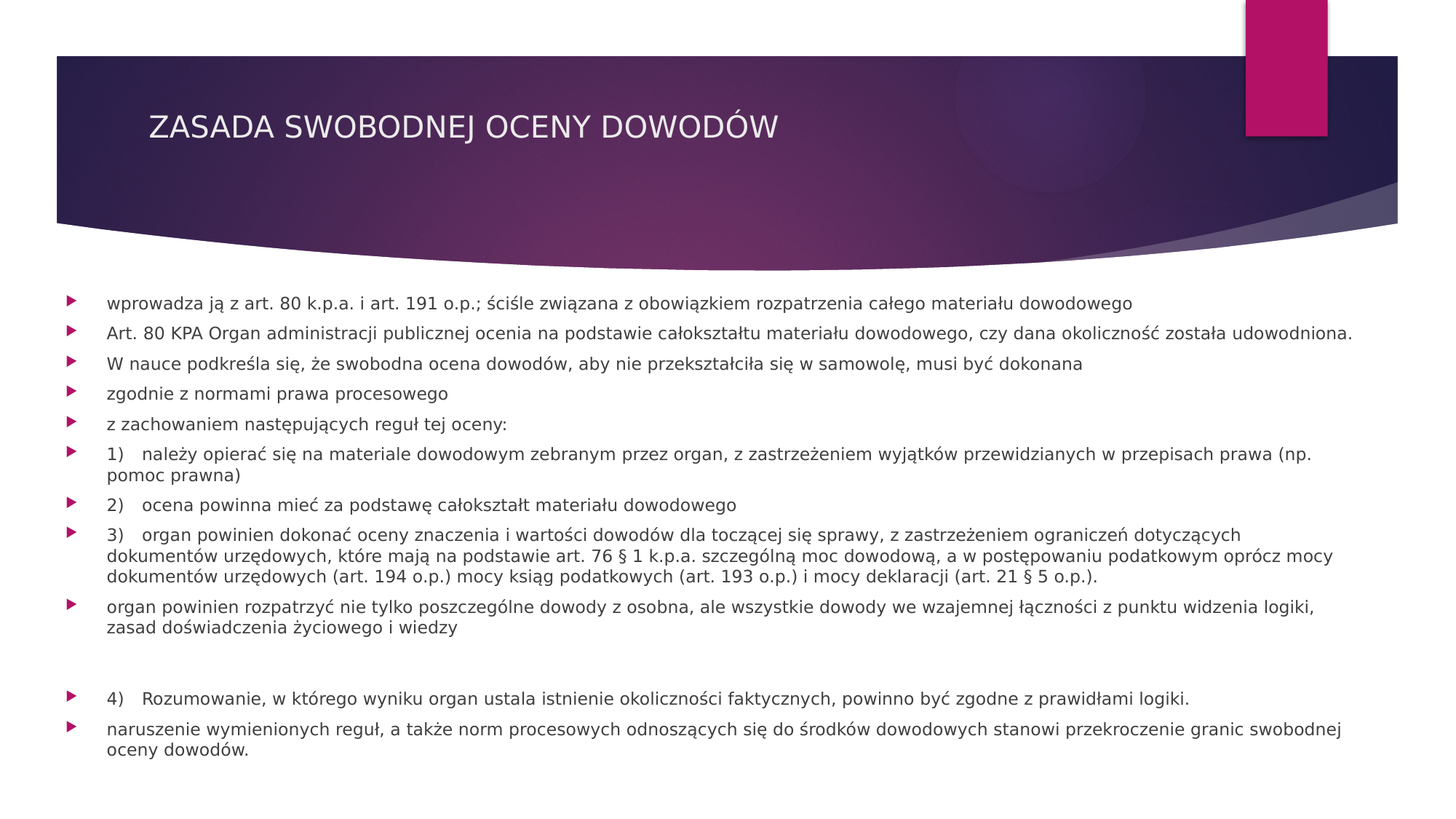

# ZASADA SWOBODNEJ OCENY DOWODÓW
wprowadza ją z art. 80 k.p.a. i art. 191 o.p.; ściśle związana z obowiązkiem rozpatrzenia całego materiału dowodowego
Art. 80 KPA Organ administracji publicznej ocenia na podstawie całokształtu materiału dowodowego, czy dana okoliczność została udowodniona.
W nauce podkreśla się, że swobodna ocena dowodów, aby nie przekształciła się w samowolę, musi być dokonana
zgodnie z normami prawa procesowego
z zachowaniem następujących reguł tej oceny:
1)    należy opierać się na materiale dowodowym zebranym przez organ, z zastrzeżeniem wyjątków przewidzianych w przepisach prawa (np. pomoc prawna)
2)    ocena powinna mieć za podstawę całokształt materiału dowodowego
3)    organ powinien dokonać oceny znaczenia i wartości dowodów dla toczącej się sprawy, z zastrzeżeniem ograniczeń dotyczących dokumentów urzędowych, które mają na podstawie art. 76 § 1 k.p.a. szczególną moc dowodową, a w postępowaniu podatkowym oprócz mocy dokumentów urzędowych (art. 194 o.p.) mocy ksiąg podatkowych (art. 193 o.p.) i mocy deklaracji (art. 21 § 5 o.p.).
organ powinien rozpatrzyć nie tylko poszczególne dowody z osobna, ale wszystkie dowody we wzajemnej łączności z punktu widzenia logiki, zasad doświadczenia życiowego i wiedzy
4)    Rozumowanie, w którego wyniku organ ustala istnienie okoliczności faktycznych, powinno być zgodne z prawidłami logiki.
naruszenie wymienionych reguł, a także norm procesowych odnoszących się do środków dowodowych stanowi przekroczenie granic swobodnej oceny dowodów.